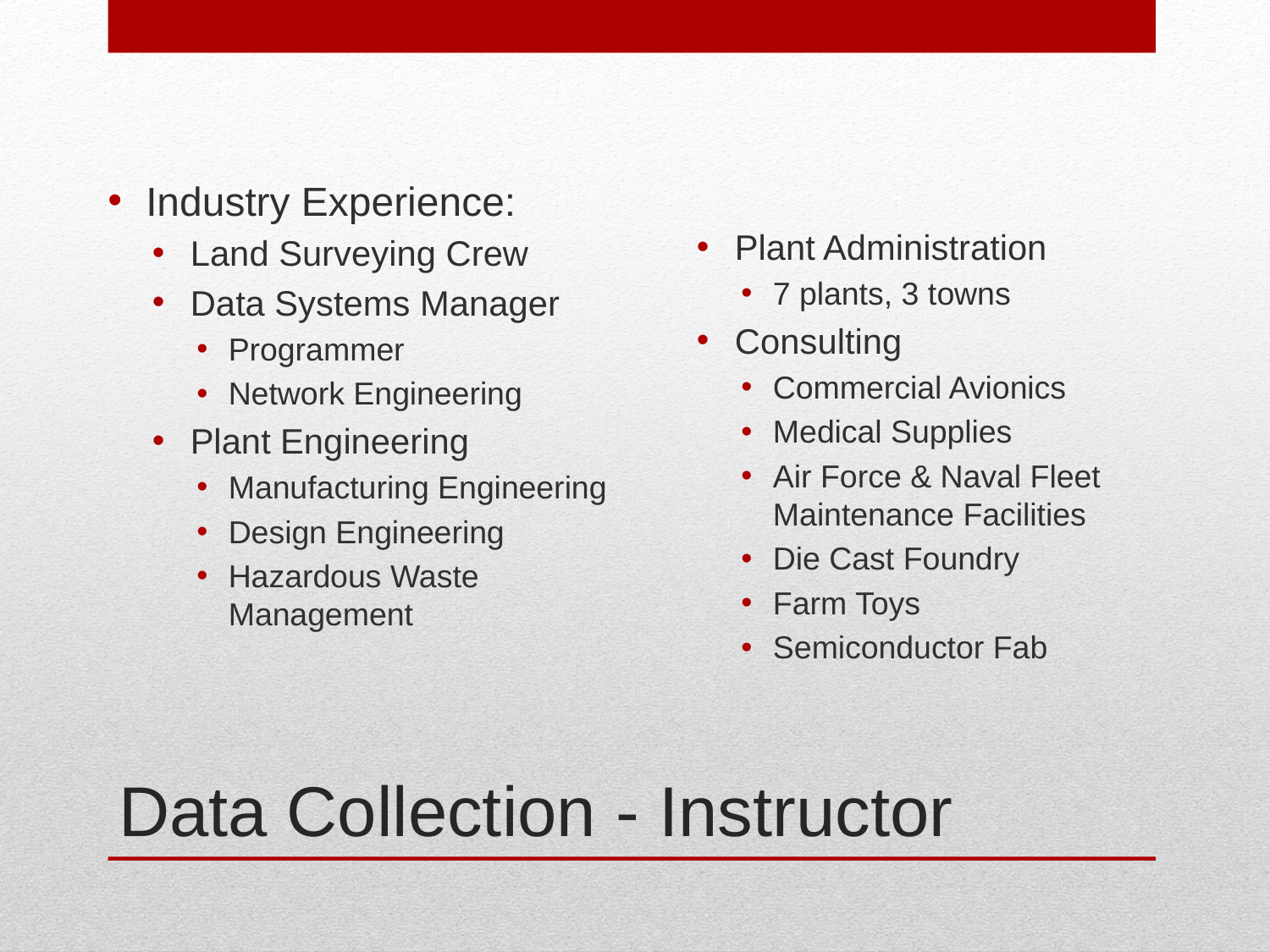

Industry Experience:
Land Surveying Crew
Data Systems Manager
Programmer
Network Engineering
Plant Engineering
Manufacturing Engineering
Design Engineering
Hazardous Waste Management

Plant Administration
7 plants, 3 towns
Consulting
Commercial Avionics
Medical Supplies
Air Force & Naval Fleet Maintenance Facilities
Die Cast Foundry
Farm Toys
Semiconductor Fab

# Data Collection - Instructor